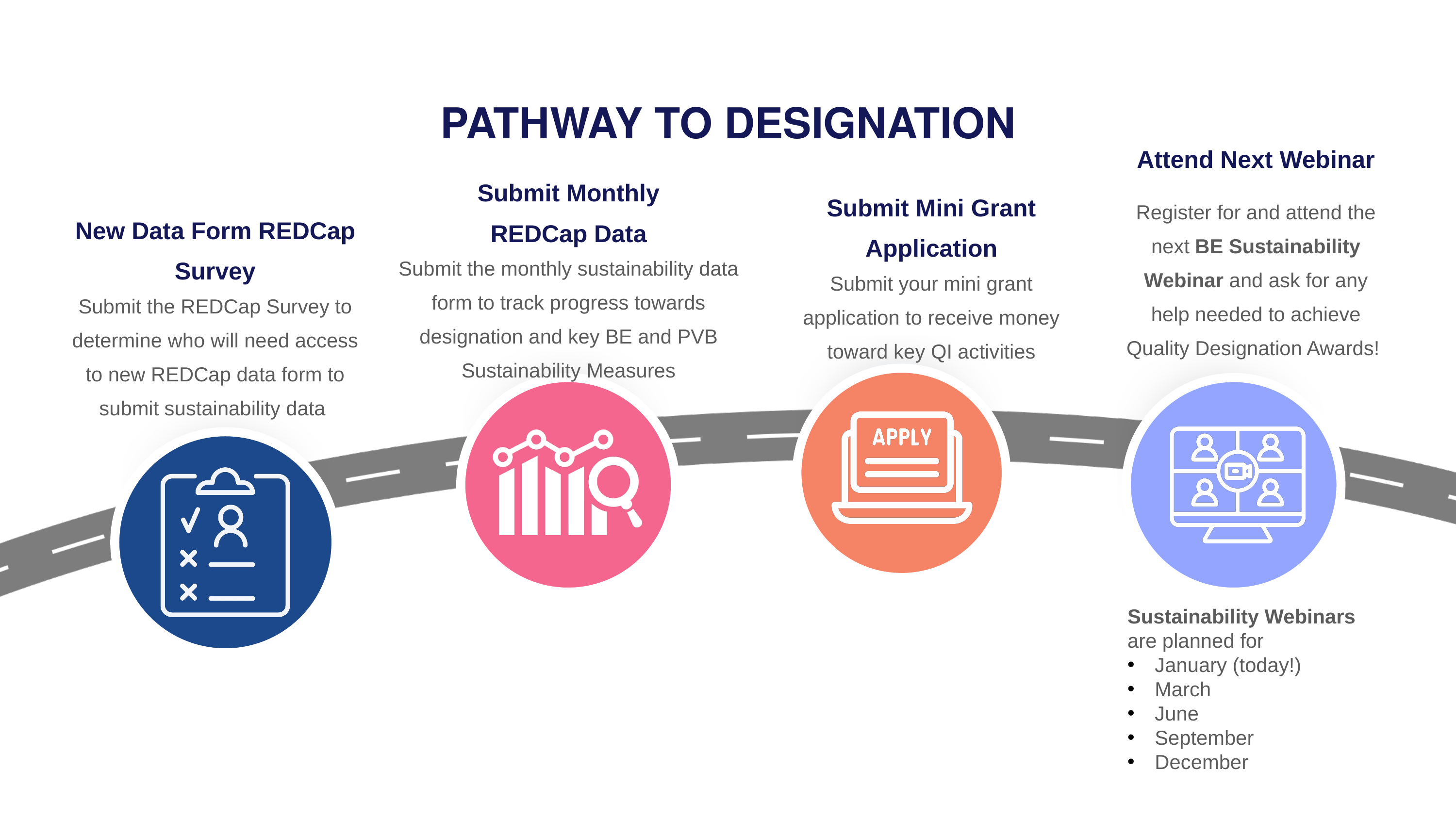

PATHWAY TO DESIGNATION
Attend Next Webinar
Register for and attend the next BE Sustainability Webinar and ask for any help needed to achieve Quality Designation Awards!
Submit Monthly REDCap Data
Submit the monthly sustainability data form to track progress towards designation and key BE and PVB Sustainability Measures
Submit Mini Grant Application
Submit your mini grant application to receive money toward key QI activities
New Data Form REDCap Survey
Submit the REDCap Survey to determine who will need access to new REDCap data form to submit sustainability data

Sustainability Webinars are planned for
January (today!)
March
June
September
December